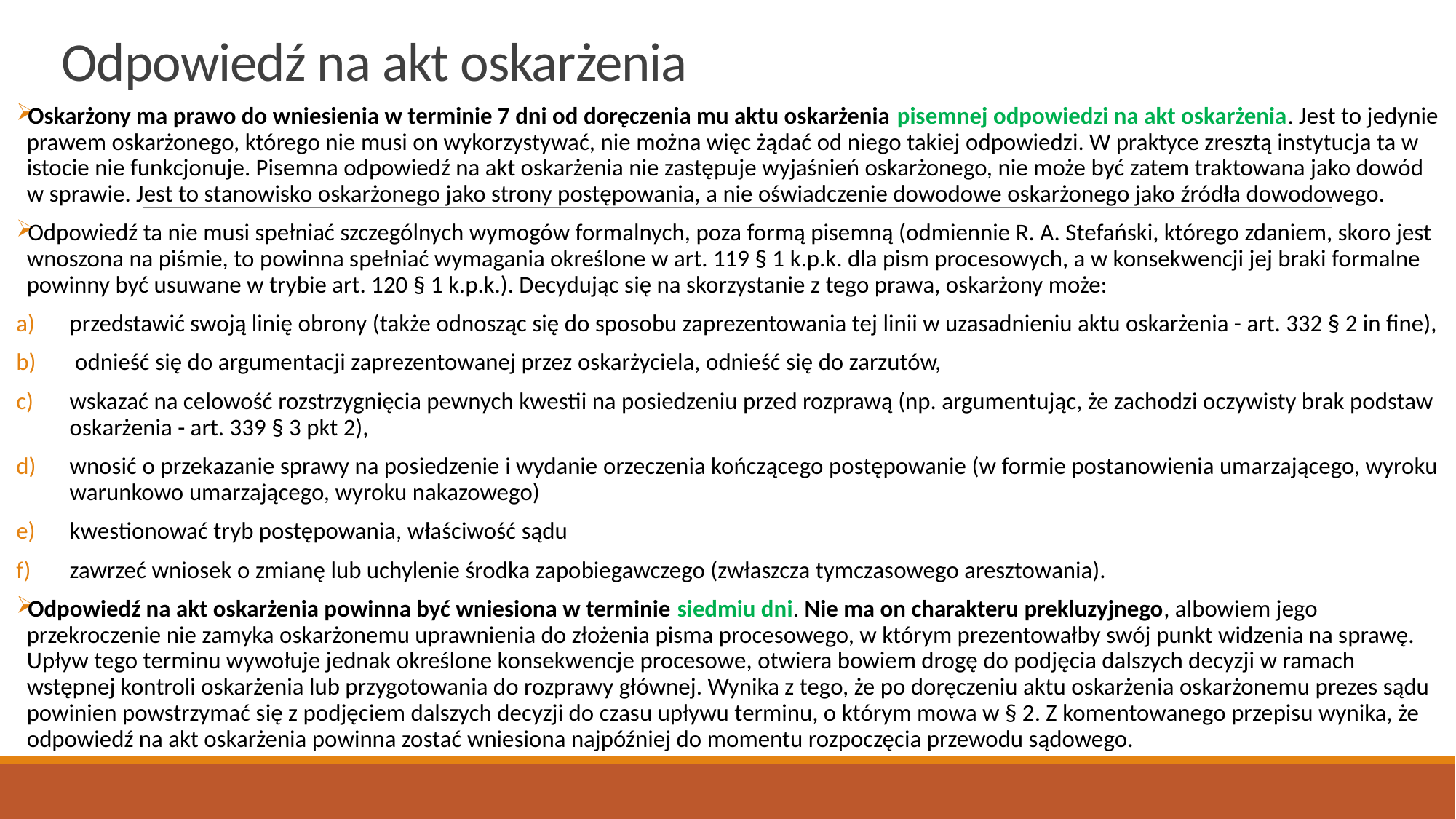

# Odpowiedź na akt oskarżenia
Oskarżony ma prawo do wniesienia w terminie 7 dni od doręczenia mu aktu oskarżenia pisemnej odpowiedzi na akt oskarżenia. Jest to jedynie prawem oskarżonego, którego nie musi on wykorzystywać, nie można więc żądać od niego takiej odpowiedzi. W praktyce zresztą instytucja ta w istocie nie funkcjonuje. Pisemna odpowiedź na akt oskarżenia nie zastępuje wyjaśnień oskarżonego, nie może być zatem traktowana jako dowód w sprawie. Jest to stanowisko oskarżonego jako strony postępowania, a nie oświadczenie dowodowe oskarżonego jako źródła dowodowego.
Odpowiedź ta nie musi spełniać szczególnych wymogów formalnych, poza formą pisemną (odmiennie R. A. Stefański, którego zdaniem, skoro jest wnoszona na piśmie, to powinna spełniać wymagania określone w art. 119 § 1 k.p.k. dla pism procesowych, a w konsekwencji jej braki formalne powinny być usuwane w trybie art. 120 § 1 k.p.k.). Decydując się na skorzystanie z tego prawa, oskarżony może:
przedstawić swoją linię obrony (także odnosząc się do sposobu zaprezentowania tej linii w uzasadnieniu aktu oskarżenia - art. 332 § 2 in fine),
 odnieść się do argumentacji zaprezentowanej przez oskarżyciela, odnieść się do zarzutów,
wskazać na celowość rozstrzygnięcia pewnych kwestii na posiedzeniu przed rozprawą (np. argumentując, że zachodzi oczywisty brak podstaw oskarżenia - art. 339 § 3 pkt 2),
wnosić o przekazanie sprawy na posiedzenie i wydanie orzeczenia kończącego postępowanie (w formie postanowienia umarzającego, wyroku warunkowo umarzającego, wyroku nakazowego)
kwestionować tryb postępowania, właściwość sądu
zawrzeć wniosek o zmianę lub uchylenie środka zapobiegawczego (zwłaszcza tymczasowego aresztowania).
Odpowiedź na akt oskarżenia powinna być wniesiona w terminie siedmiu dni. Nie ma on charakteru prekluzyjnego, albowiem jego przekroczenie nie zamyka oskarżonemu uprawnienia do złożenia pisma procesowego, w którym prezentowałby swój punkt widzenia na sprawę. Upływ tego terminu wywołuje jednak określone konsekwencje procesowe, otwiera bowiem drogę do podjęcia dalszych decyzji w ramach wstępnej kontroli oskarżenia lub przygotowania do rozprawy głównej. Wynika z tego, że po doręczeniu aktu oskarżenia oskarżonemu prezes sądu powinien powstrzymać się z podjęciem dalszych decyzji do czasu upływu terminu, o którym mowa w § 2. Z komentowanego przepisu wynika, że odpowiedź na akt oskarżenia powinna zostać wniesiona najpóźniej do momentu rozpoczęcia przewodu sądowego.